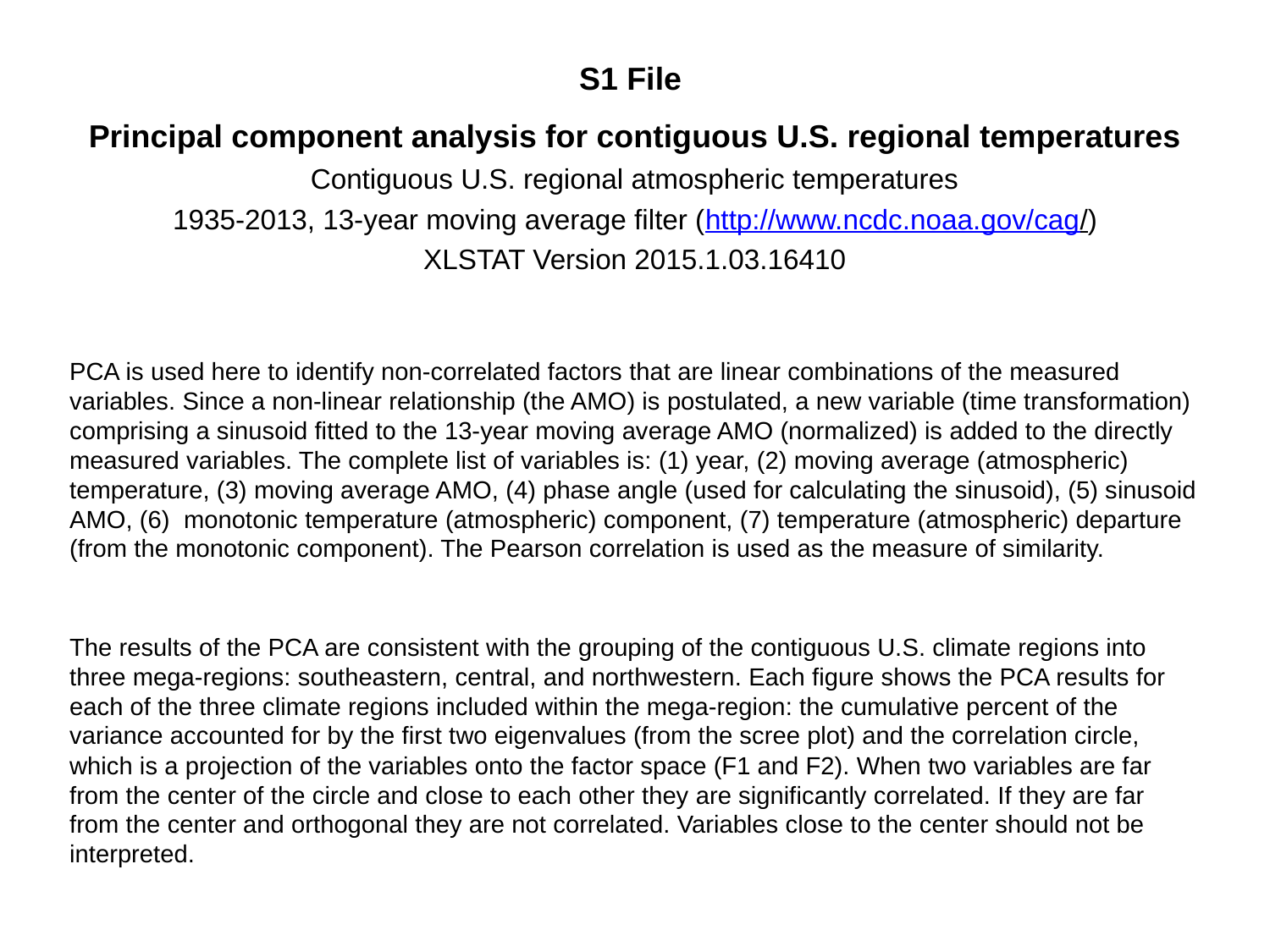

S1 File
Principal component analysis for contiguous U.S. regional temperatures
Contiguous U.S. regional atmospheric temperatures
1935-2013, 13-year moving average filter (http://www.ncdc.noaa.gov/cag/)
XLSTAT Version 2015.1.03.16410
PCA is used here to identify non-correlated factors that are linear combinations of the measured variables. Since a non-linear relationship (the AMO) is postulated, a new variable (time transformation) comprising a sinusoid fitted to the 13-year moving average AMO (normalized) is added to the directly measured variables. The complete list of variables is: (1) year, (2) moving average (atmospheric) temperature, (3) moving average AMO, (4) phase angle (used for calculating the sinusoid), (5) sinusoid AMO, (6)  monotonic temperature (atmospheric) component, (7) temperature (atmospheric) departure (from the monotonic component). The Pearson correlation is used as the measure of similarity.
The results of the PCA are consistent with the grouping of the contiguous U.S. climate regions into three mega-regions: southeastern, central, and northwestern. Each figure shows the PCA results for each of the three climate regions included within the mega-region: the cumulative percent of the variance accounted for by the first two eigenvalues (from the scree plot) and the correlation circle, which is a projection of the variables onto the factor space (F1 and F2). When two variables are far from the center of the circle and close to each other they are significantly correlated. If they are far from the center and orthogonal they are not correlated. Variables close to the center should not be interpreted.